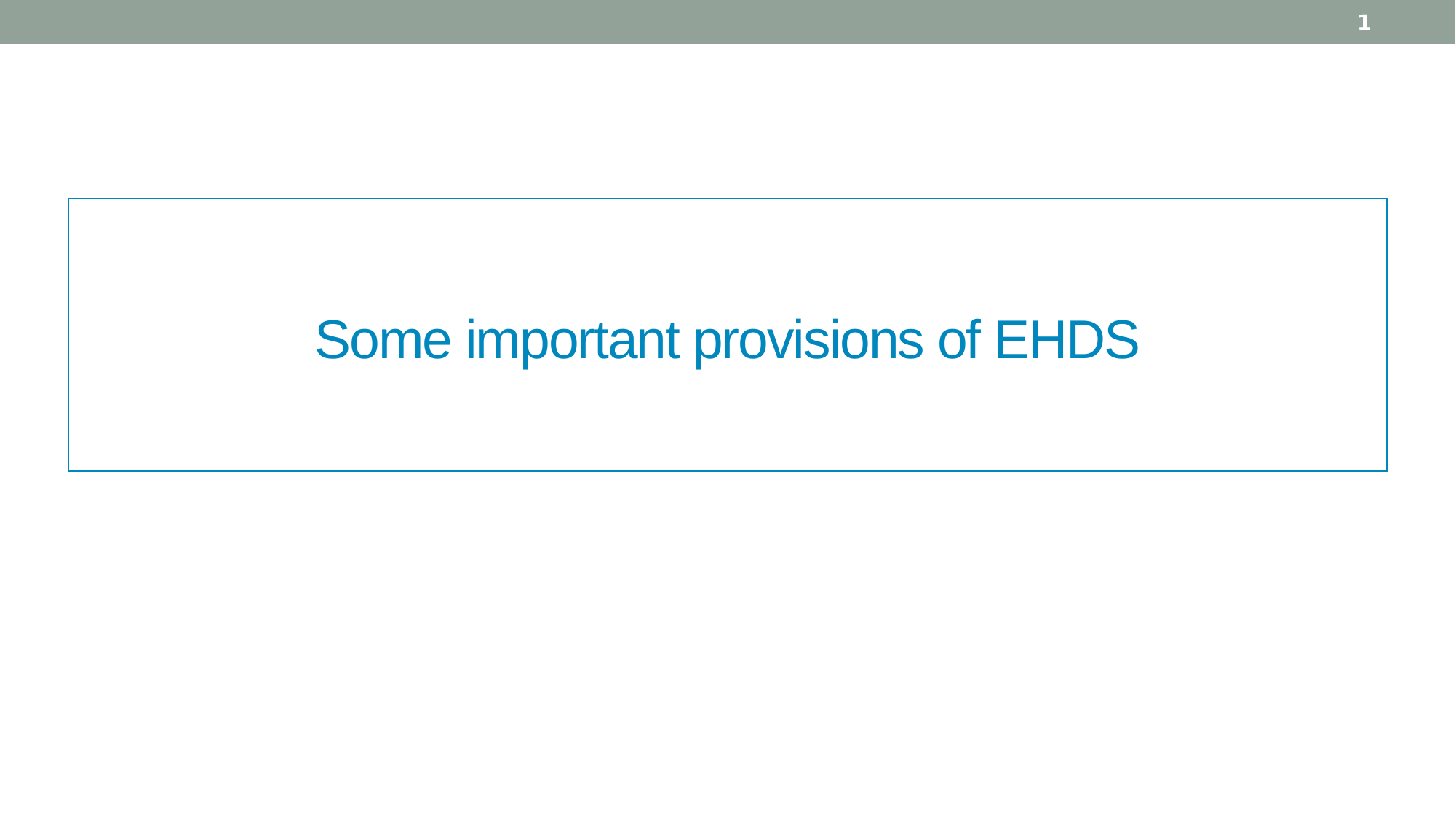

1
# Some important provisions of EHDS